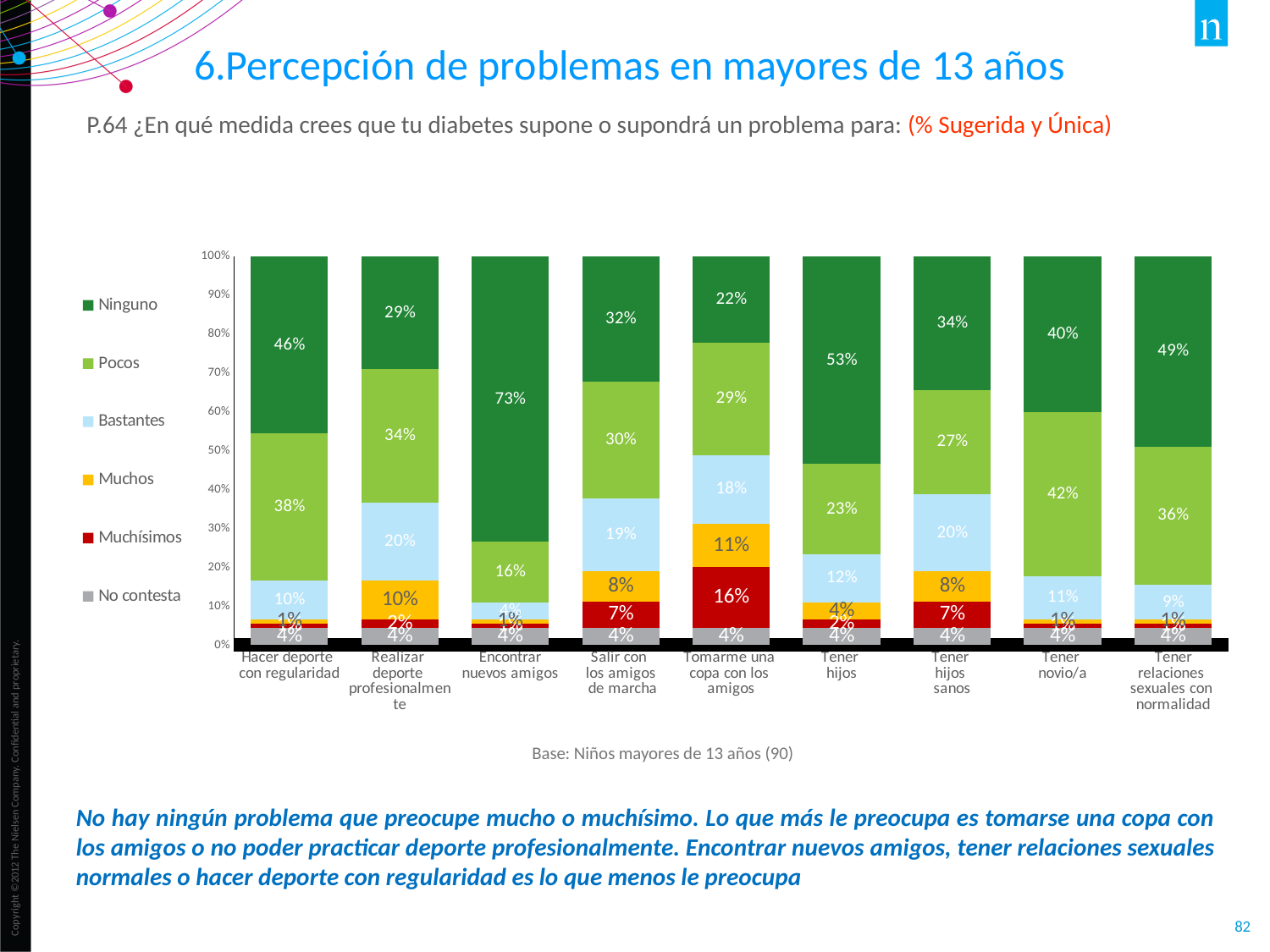

6.Percepción de problemas en mayores de 13 años
P.64 ¿En qué medida crees que tu diabetes supone o supondrá un problema para: (% Sugerida y Única)

### Chart

| Category | No contesta | Muchísimos | Muchos | Bastantes | Pocos | Ninguno |
|---|---|---|---|---|---|---|
| Hacer deporte
con regularidad | 0.044 | 0.011 | 0.011 | 0.1 | 0.378 | 0.456 |
| Realizar
deporte
profesionalmente | 0.044 | 0.022 | 0.1 | 0.2 | 0.344 | 0.289 |
| Encontrar
nuevos amigos | 0.044 | 0.011 | 0.011 | 0.044 | 0.156 | 0.733 |
| Salir con
los amigos
 de marcha | 0.044 | 0.067 | 0.078 | 0.189 | 0.3 | 0.322 |
| Tomarme una
copa con los
amigos | 0.044 | 0.156 | 0.111 | 0.178 | 0.289 | 0.222 |
| Tener
hijos | 0.044 | 0.022 | 0.044 | 0.122 | 0.233 | 0.533 |
| Tener
hijos
sanos | 0.044 | 0.067 | 0.078 | 0.2 | 0.267 | 0.344 |
| Tener
novio/a | 0.044 | 0.011 | 0.011 | 0.111 | 0.422 | 0.4 |
| Tener relaciones
sexuales con
normalidad | 0.044 | 0.011 | 0.011 | 0.089 | 0.356 | 0.489 |
Base: Niños mayores de 13 años (90)
No hay ningún problema que preocupe mucho o muchísimo. Lo que más le preocupa es tomarse una copa con los amigos o no poder practicar deporte profesionalmente. Encontrar nuevos amigos, tener relaciones sexuales normales o hacer deporte con regularidad es lo que menos le preocupa